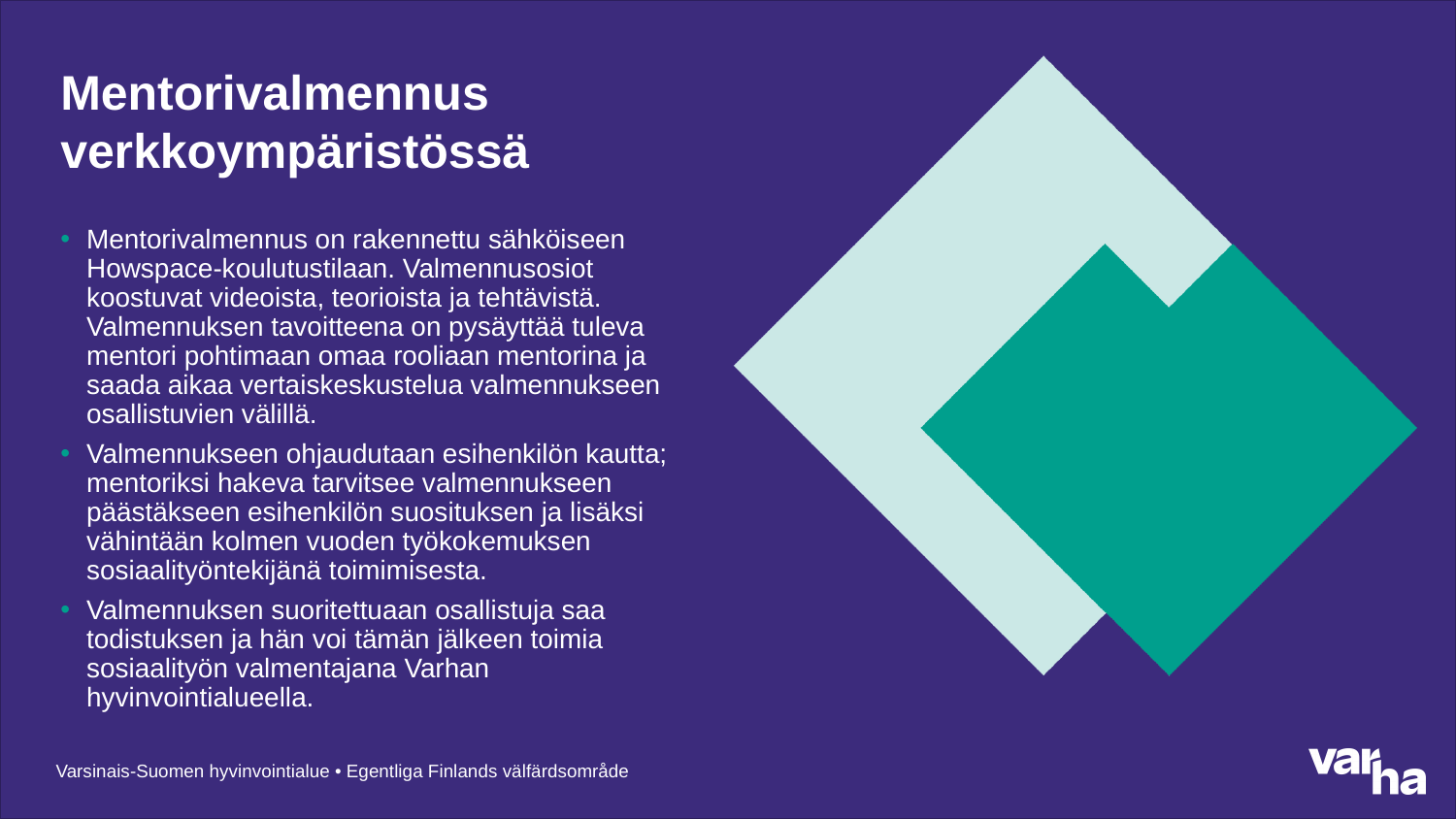

# Mentorivalmennus verkkoympäristössä
Mentorivalmennus on rakennettu sähköiseen Howspace-koulutustilaan. Valmennusosiot koostuvat videoista, teorioista ja tehtävistä. Valmennuksen tavoitteena on pysäyttää tuleva mentori pohtimaan omaa rooliaan mentorina ja saada aikaa vertaiskeskustelua valmennukseen osallistuvien välillä.
Valmennukseen ohjaudutaan esihenkilön kautta; mentoriksi hakeva tarvitsee valmennukseen päästäkseen esihenkilön suosituksen ja lisäksi vähintään kolmen vuoden työkokemuksen sosiaalityöntekijänä toimimisesta.
Valmennuksen suoritettuaan osallistuja saa todistuksen ja hän voi tämän jälkeen toimia sosiaalityön valmentajana Varhan hyvinvointialueella.